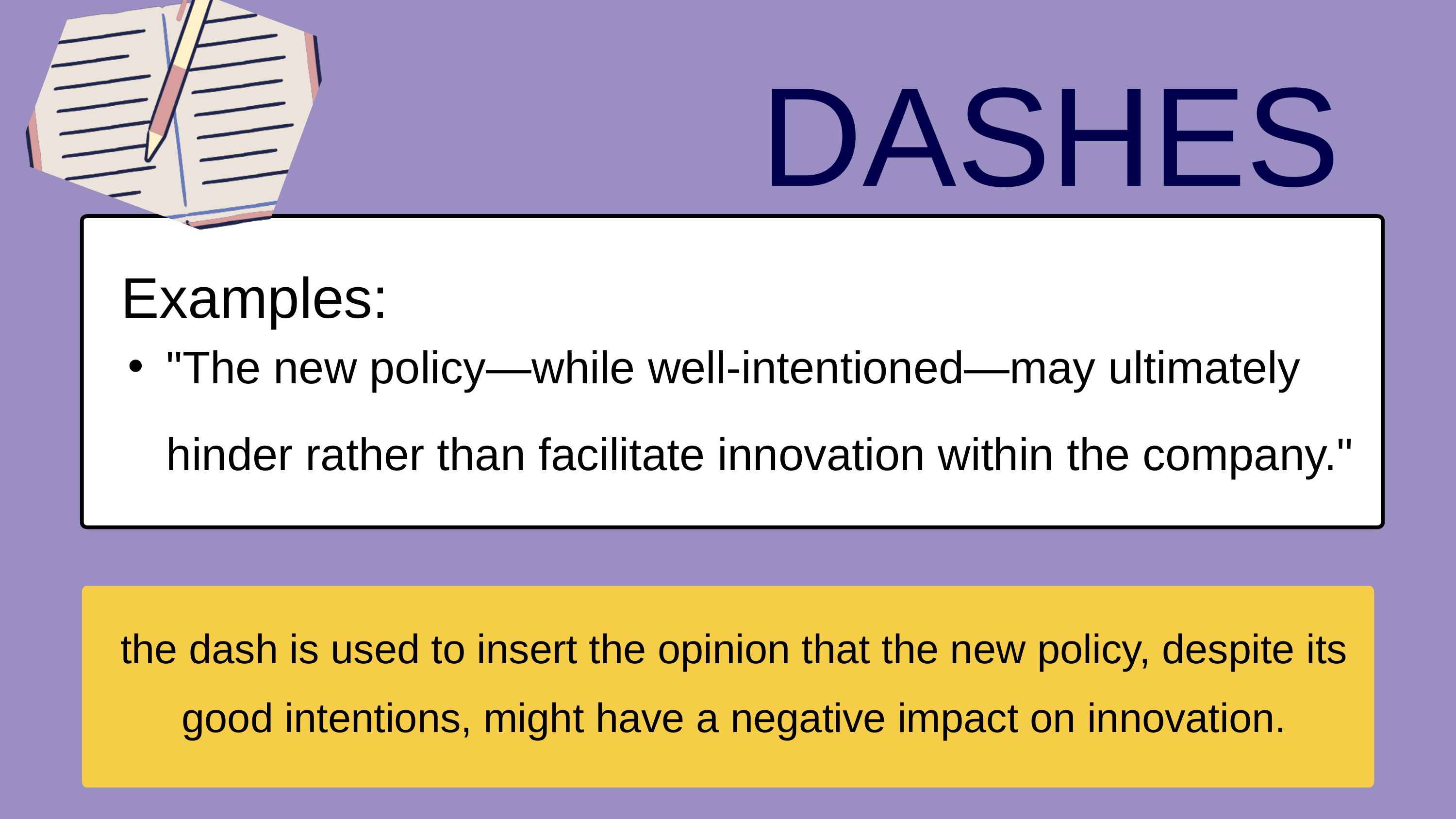

DASHES

Examples:
"The new policy—while well-intentioned—may ultimately hinder rather than facilitate innovation within the company."

the dash is used to insert the opinion that the new policy, despite its good intentions, might have a negative impact on innovation.